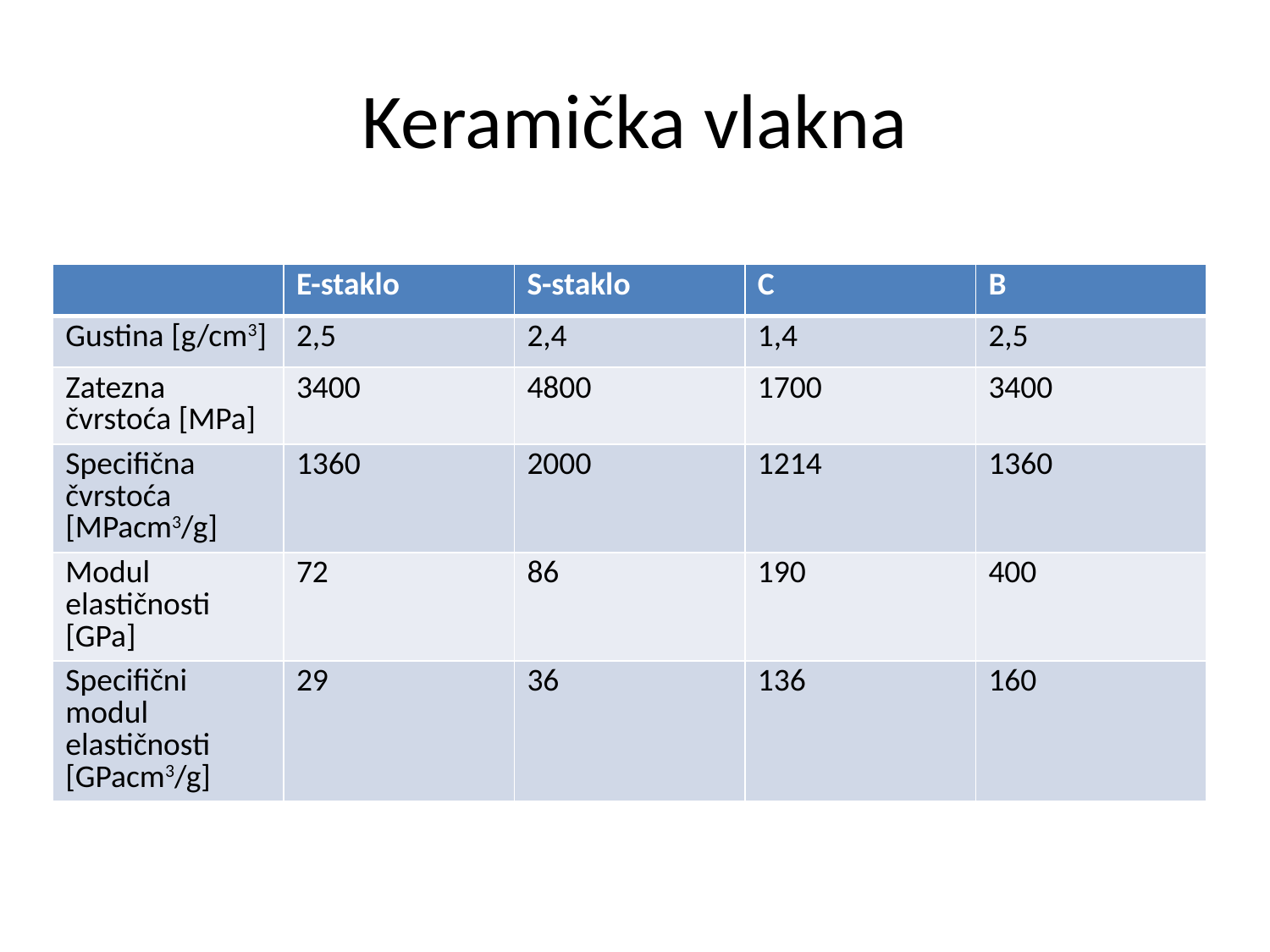

# Keramička vlakna
|  | E-staklo | S-staklo | C | B |
| --- | --- | --- | --- | --- |
| Gustina [g/cm3] | 2,5 | 2,4 | 1,4 | 2,5 |
| Zatezna čvrstoća [MPa] | 3400 | 4800 | 1700 | 3400 |
| Specifična čvrstoća [MPacm3/g] | 1360 | 2000 | 1214 | 1360 |
| Modul elastičnosti [GPa] | 72 | 86 | 190 | 400 |
| Specifični modul elastičnosti [GPacm3/g] | 29 | 36 | 136 | 160 |